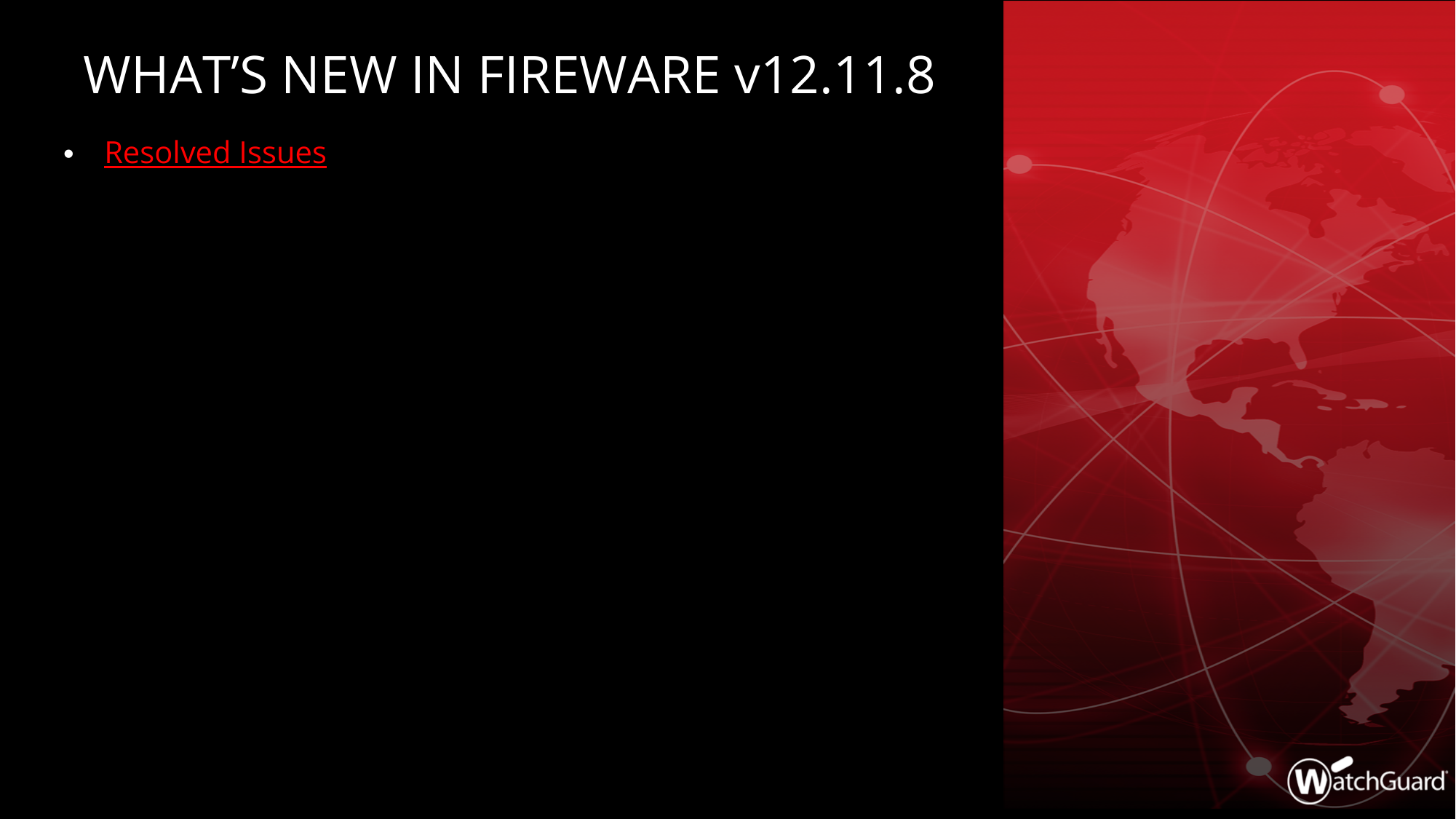

# What’s new in Fireware v12.11.8
Resolved Issues